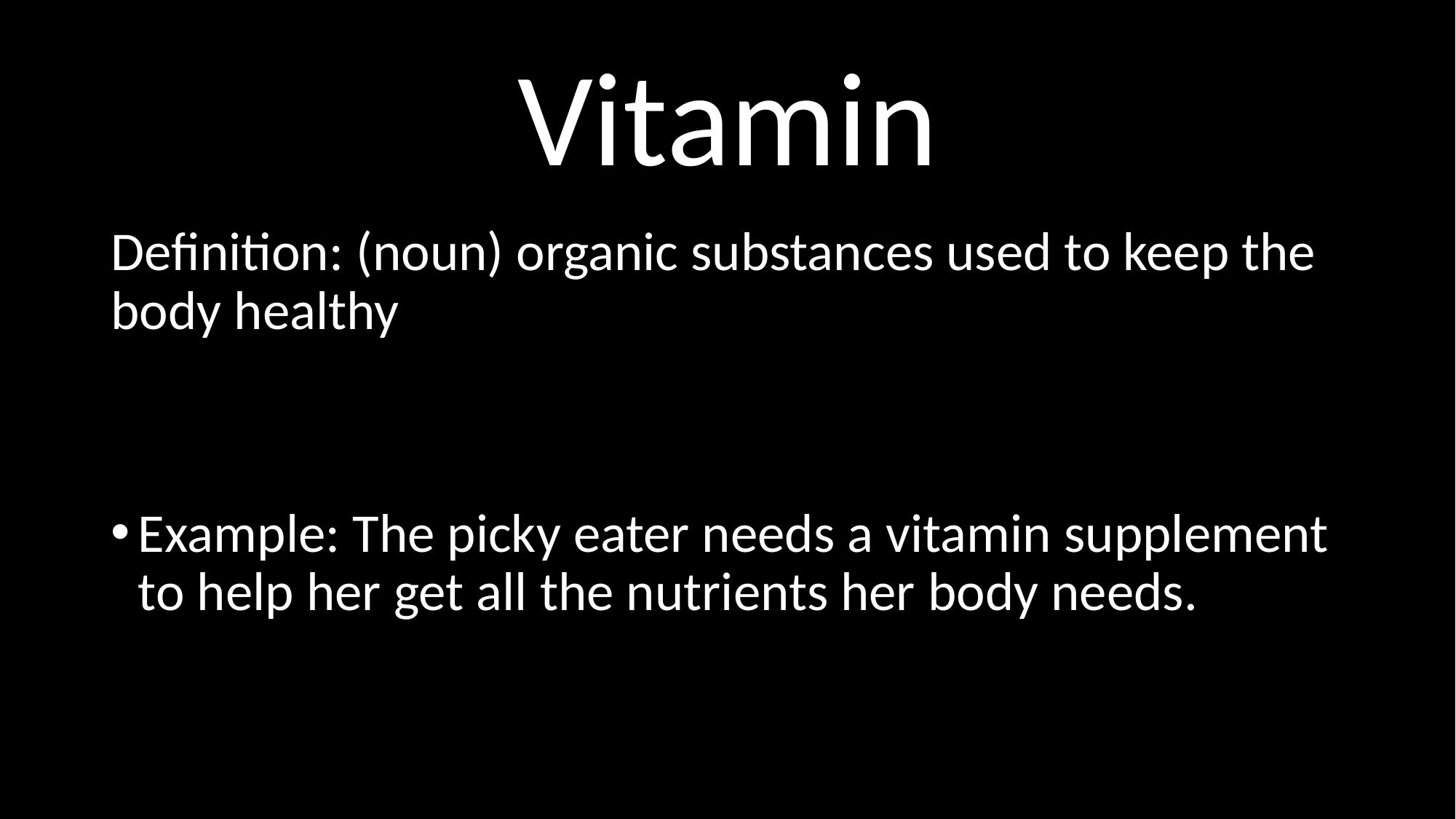

# Vitamin
Definition: (noun) organic substances used to keep the body healthy

Example: The picky eater needs a vitamin supplement to help her get all the nutrients her body needs.